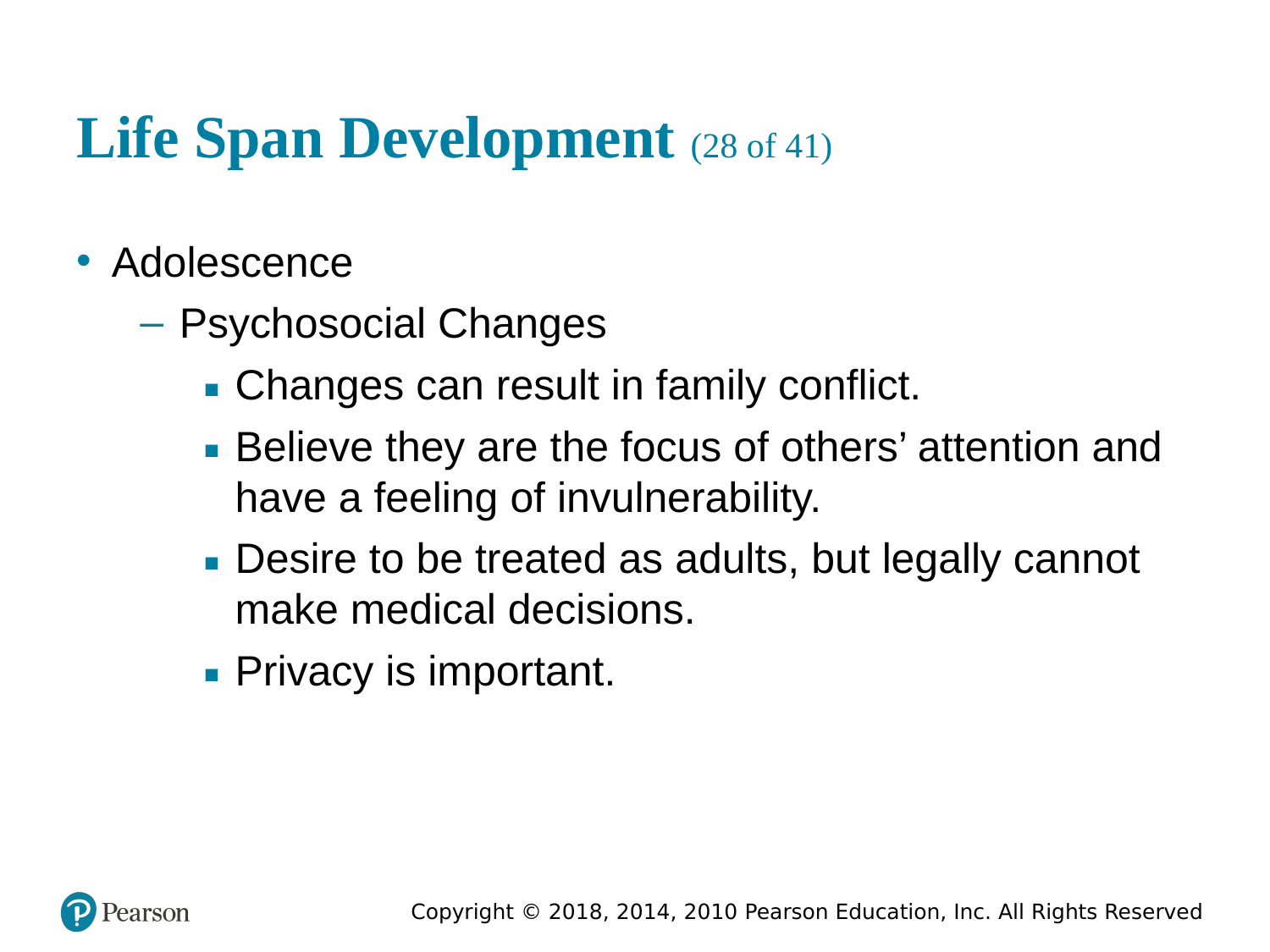

# Life Span Development (28 of 41)
Adolescence
Psychosocial Changes
Changes can result in family conflict.
Believe they are the focus of others’ attention and have a feeling of invulnerability.
Desire to be treated as adults, but legally cannot make medical decisions.
Privacy is important.